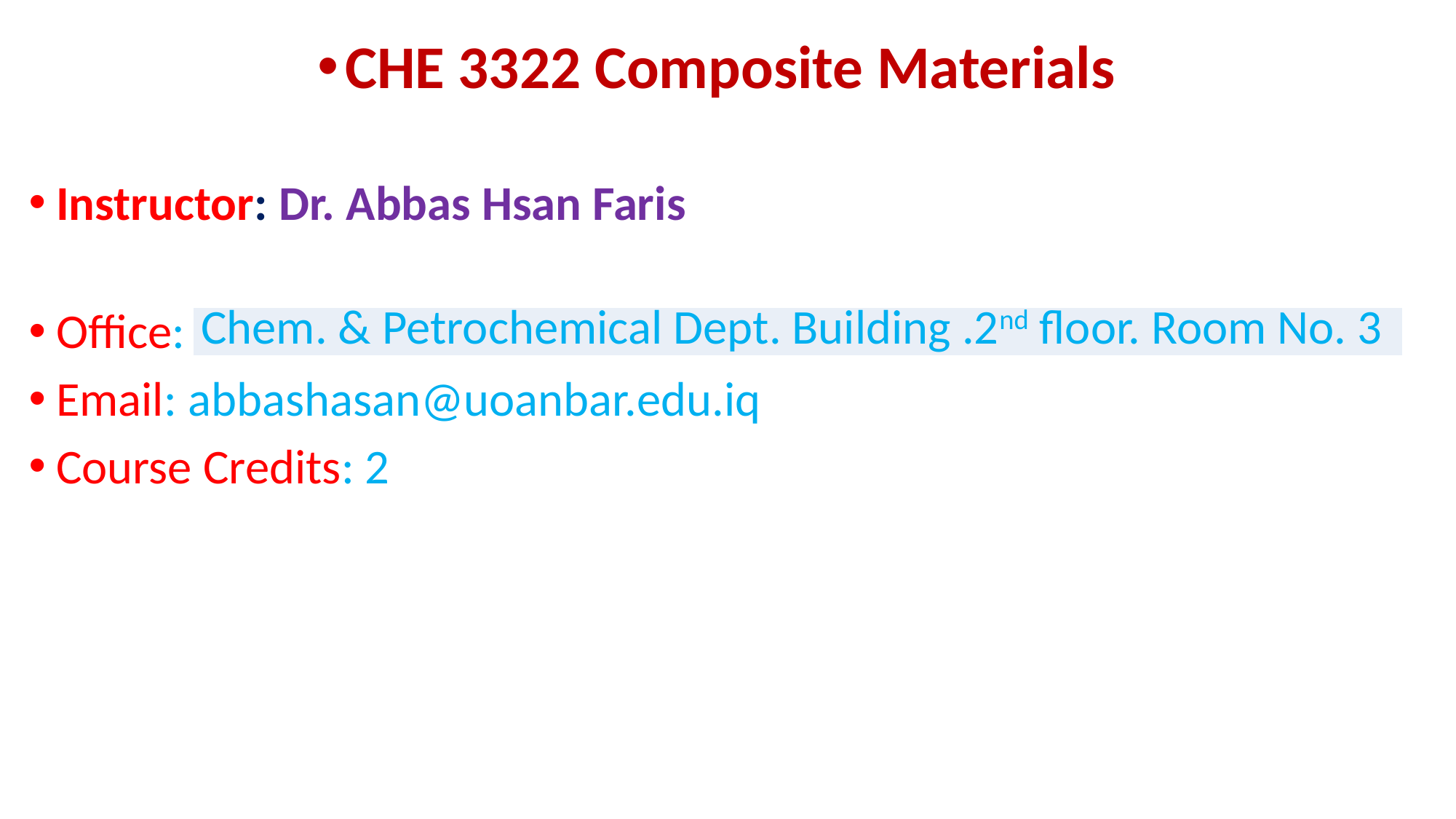

CHE 3322 Composite Materials

Instructor: Dr. Abbas Hsan Faris

Office:
Email: abbashasan@uoanbar.edu.iq
Course Credits: 2

| Chem. & Petrochemical Dept. Building .2nd floor. Room No. 3 |
| --- |